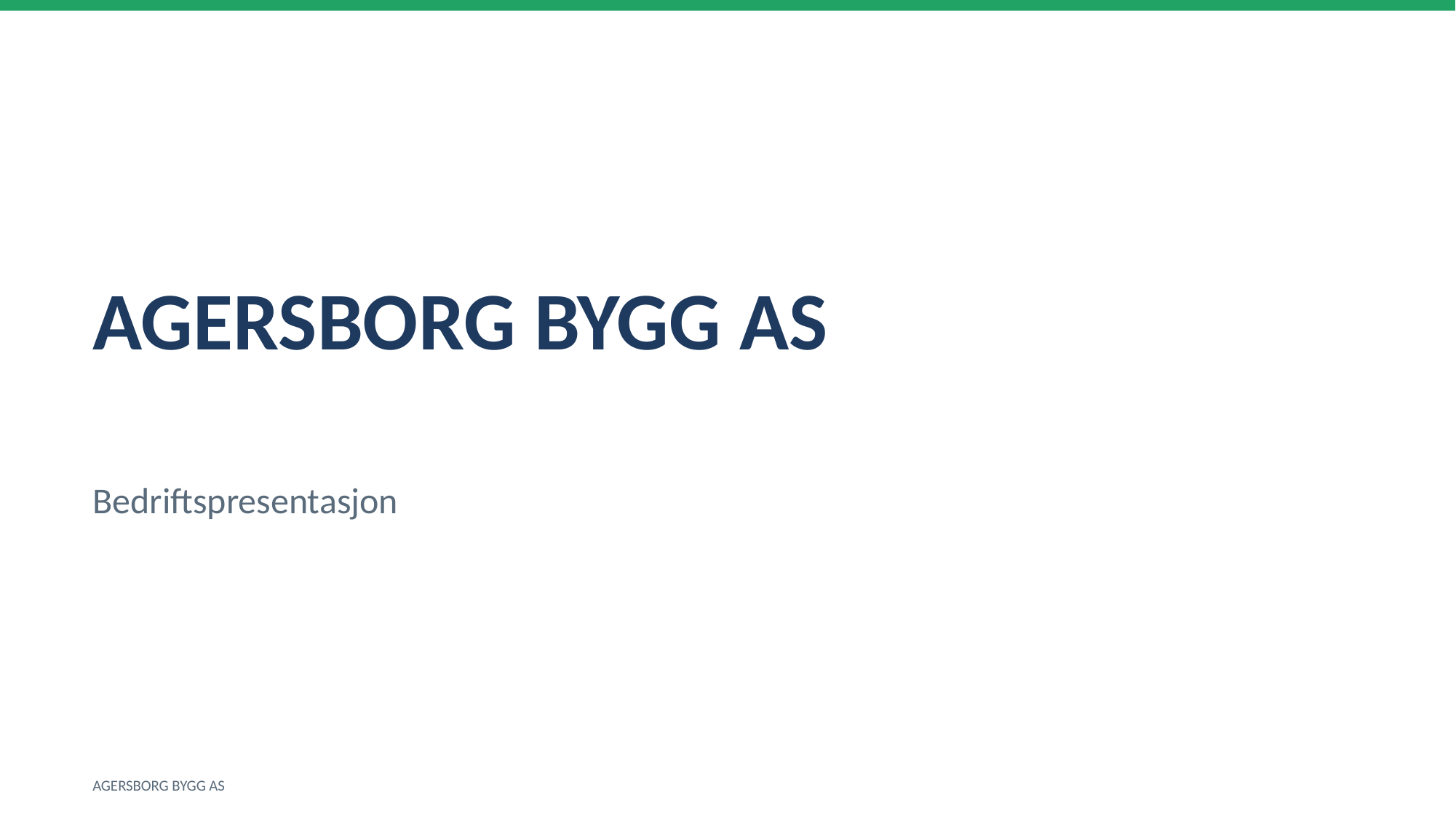

AGERSBORG BYGG AS
Bedriftspresentasjon
AGERSBORG BYGG AS